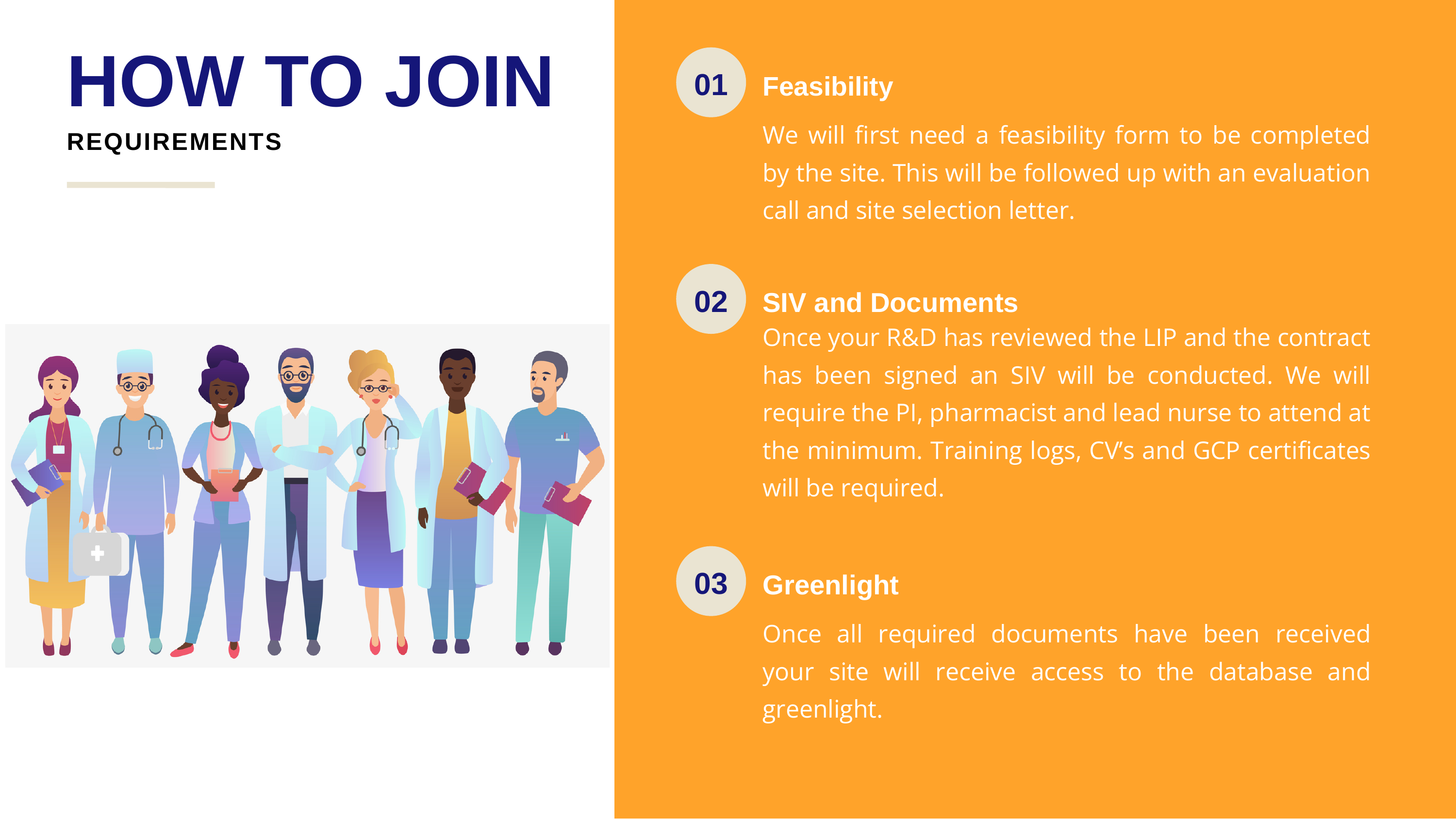

HOW TO JOIN

01
Feasibility
We will first need a feasibility form to be completed by the site. This will be followed up with an evaluation call and site selection letter.
REQUIREMENTS

02
SIV and Documents
Once your R&D has reviewed the LIP and the contract has been signed an SIV will be conducted. We will require the PI, pharmacist and lead nurse to attend at the minimum. Training logs, CV’s and GCP certificates will be required.

03
Greenlight
Once all required documents have been received your site will receive access to the database and greenlight.